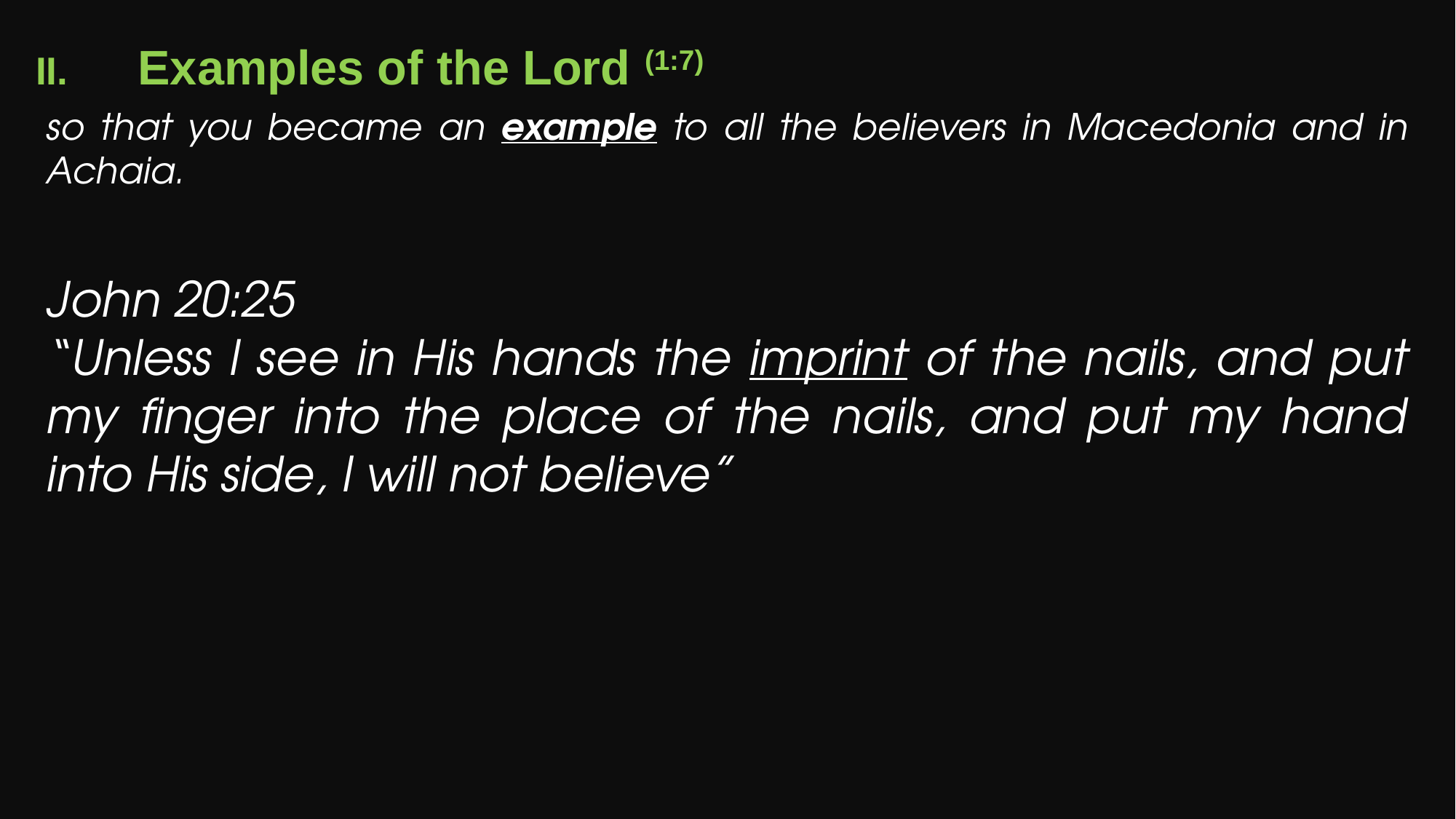

Examples of the Lord (1:7)
so that you became an example to all the believers in Macedonia and in Achaia.
John 20:25
“Unless I see in His hands the imprint of the nails, and put my finger into the place of the nails, and put my hand into His side, I will not believe”